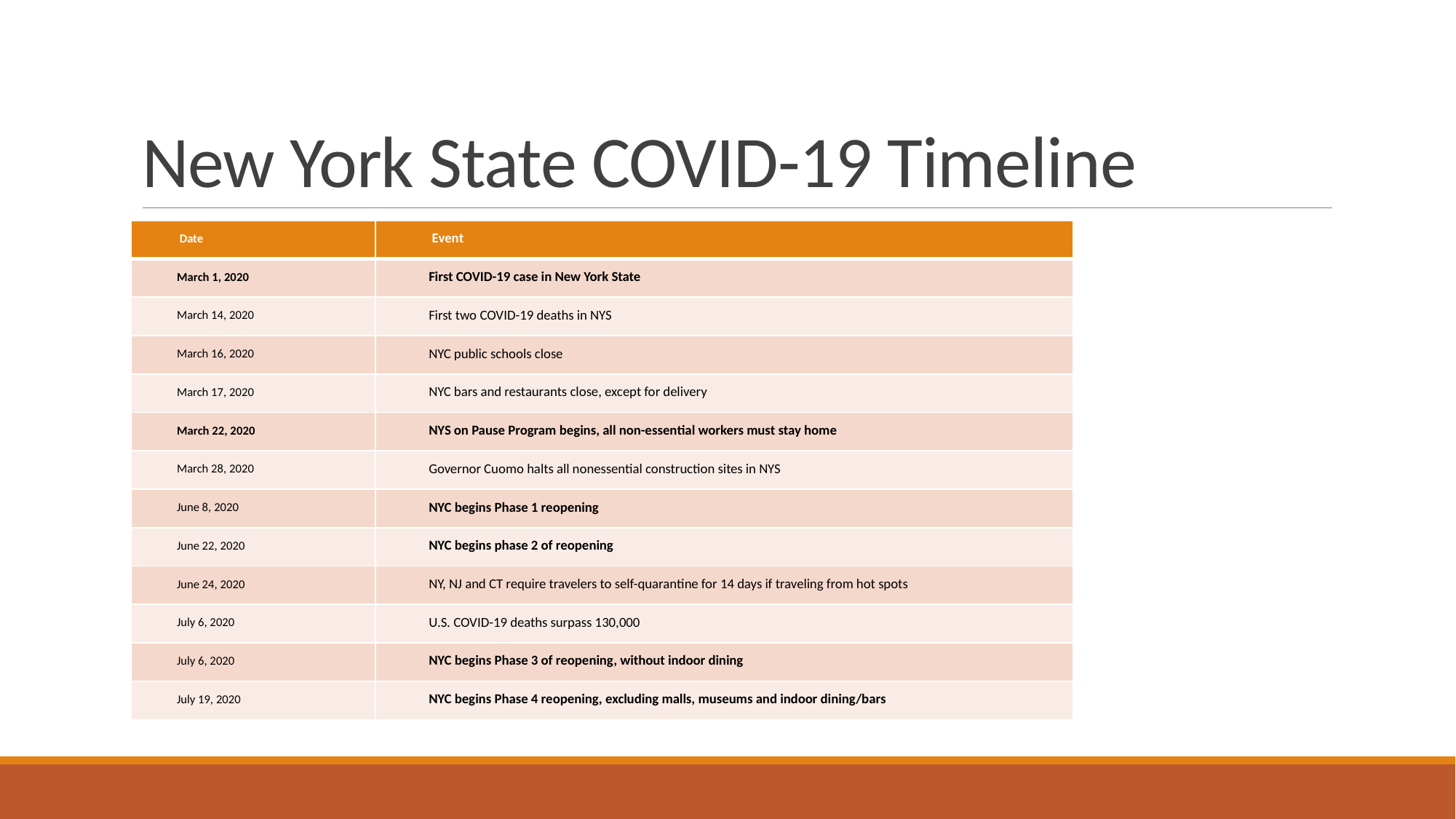

# New York State COVID-19 Timeline
| Date | Event |
| --- | --- |
| March 1, 2020 | First COVID-19 case in New York State |
| March 14, 2020 | First two COVID-19 deaths in NYS |
| March 16, 2020 | NYC public schools close |
| March 17, 2020 | NYC bars and restaurants close, except for delivery |
| March 22, 2020 | NYS on Pause Program begins, all non-essential workers must stay home |
| March 28, 2020 | Governor Cuomo halts all nonessential construction sites in NYS |
| June 8, 2020 | NYC begins Phase 1 reopening |
| June 22, 2020 | NYC begins phase 2 of reopening |
| June 24, 2020 | NY, NJ and CT require travelers to self-quarantine for 14 days if traveling from hot spots |
| July 6, 2020 | U.S. COVID-19 deaths surpass 130,000 |
| July 6, 2020 | NYC begins Phase 3 of reopening, without indoor dining |
| July 19, 2020 | NYC begins Phase 4 reopening, excluding malls, museums and indoor dining/bars |